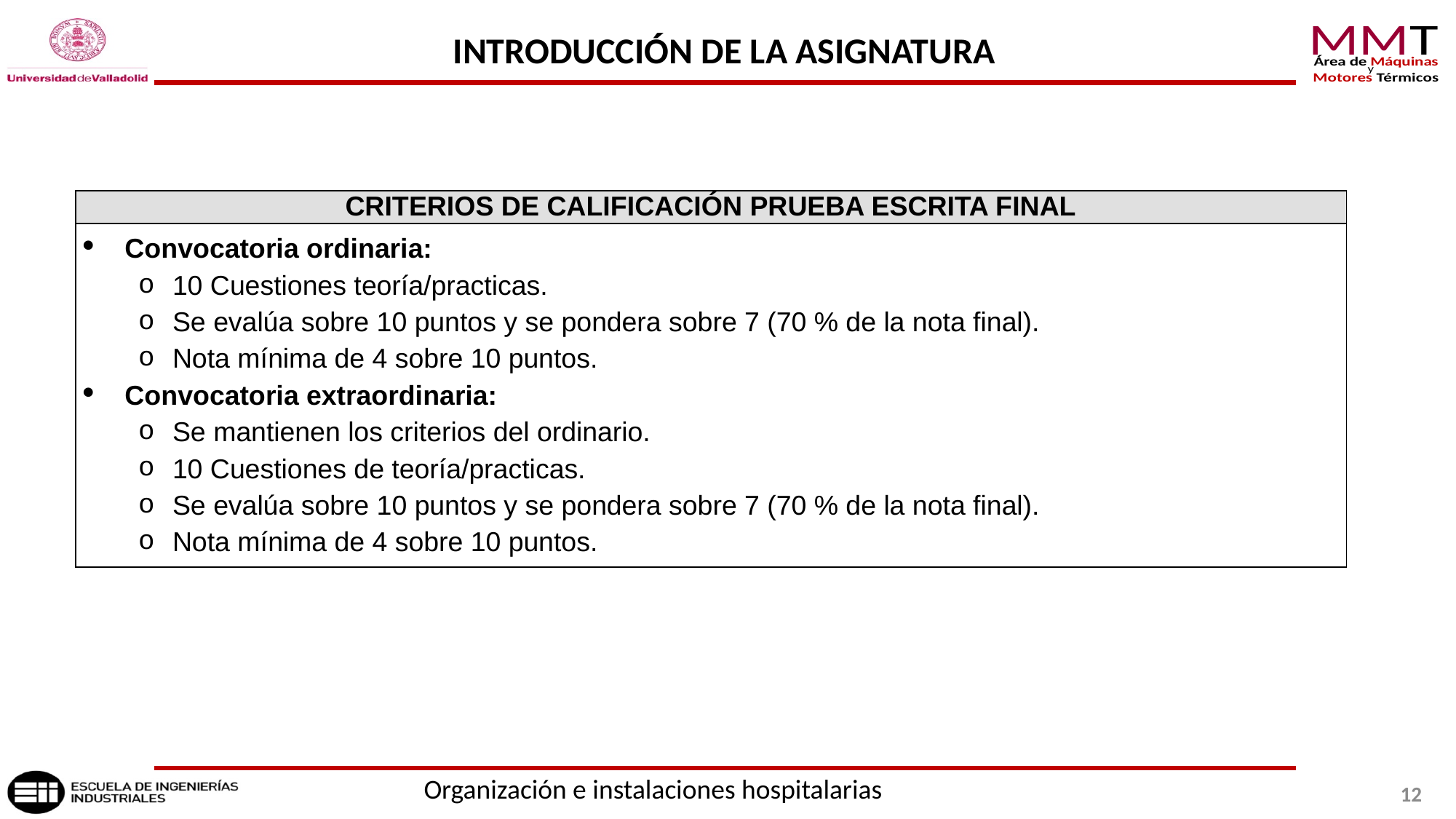

INTRODUCCIÓN DE LA ASIGNATURA
| CRITERIOS DE CALIFICACIÓN PRUEBA ESCRITA FINAL |
| --- |
| Convocatoria ordinaria: 10 Cuestiones teoría/practicas. Se evalúa sobre 10 puntos y se pondera sobre 7 (70 % de la nota final). Nota mínima de 4 sobre 10 puntos. Convocatoria extraordinaria: Se mantienen los criterios del ordinario. 10 Cuestiones de teoría/practicas. Se evalúa sobre 10 puntos y se pondera sobre 7 (70 % de la nota final). Nota mínima de 4 sobre 10 puntos. |
Organización e instalaciones hospitalarias

12